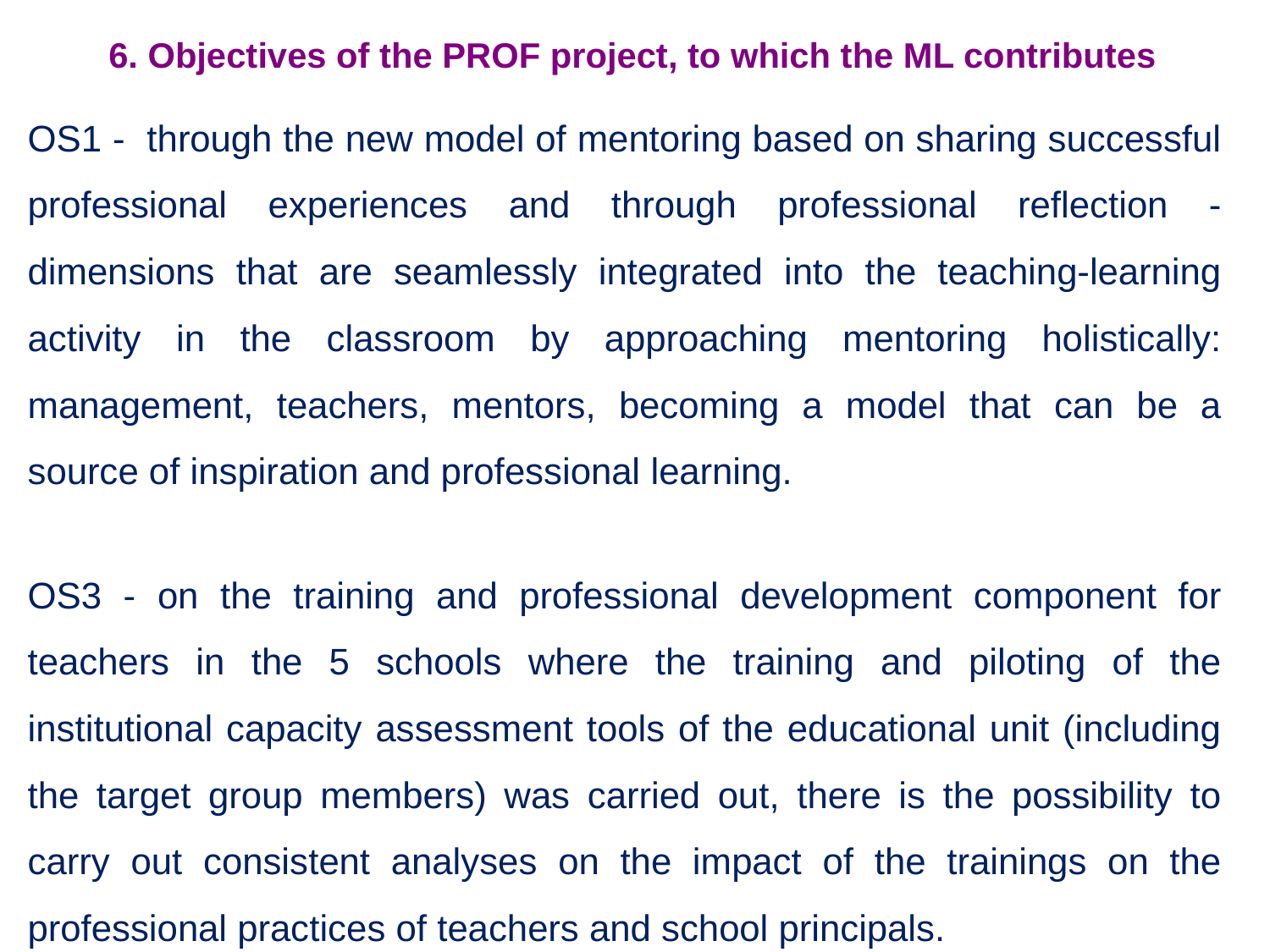

# 6. Objectives of the PROF project, to which the ML contributes
OS1 -  through the new model of mentoring based on sharing successful professional experiences and through professional reflection - dimensions that are seamlessly integrated into the teaching-learning activity in the classroom by approaching mentoring holistically: management, teachers, mentors, becoming a model that can be a source of inspiration and professional learning.

OS3 - on the training and professional development component for teachers in the 5 schools where the training and piloting of the institutional capacity assessment tools of the educational unit (including the target group members) was carried out, there is the possibility to carry out consistent analyses on the impact of the trainings on the professional practices of teachers and school principals.